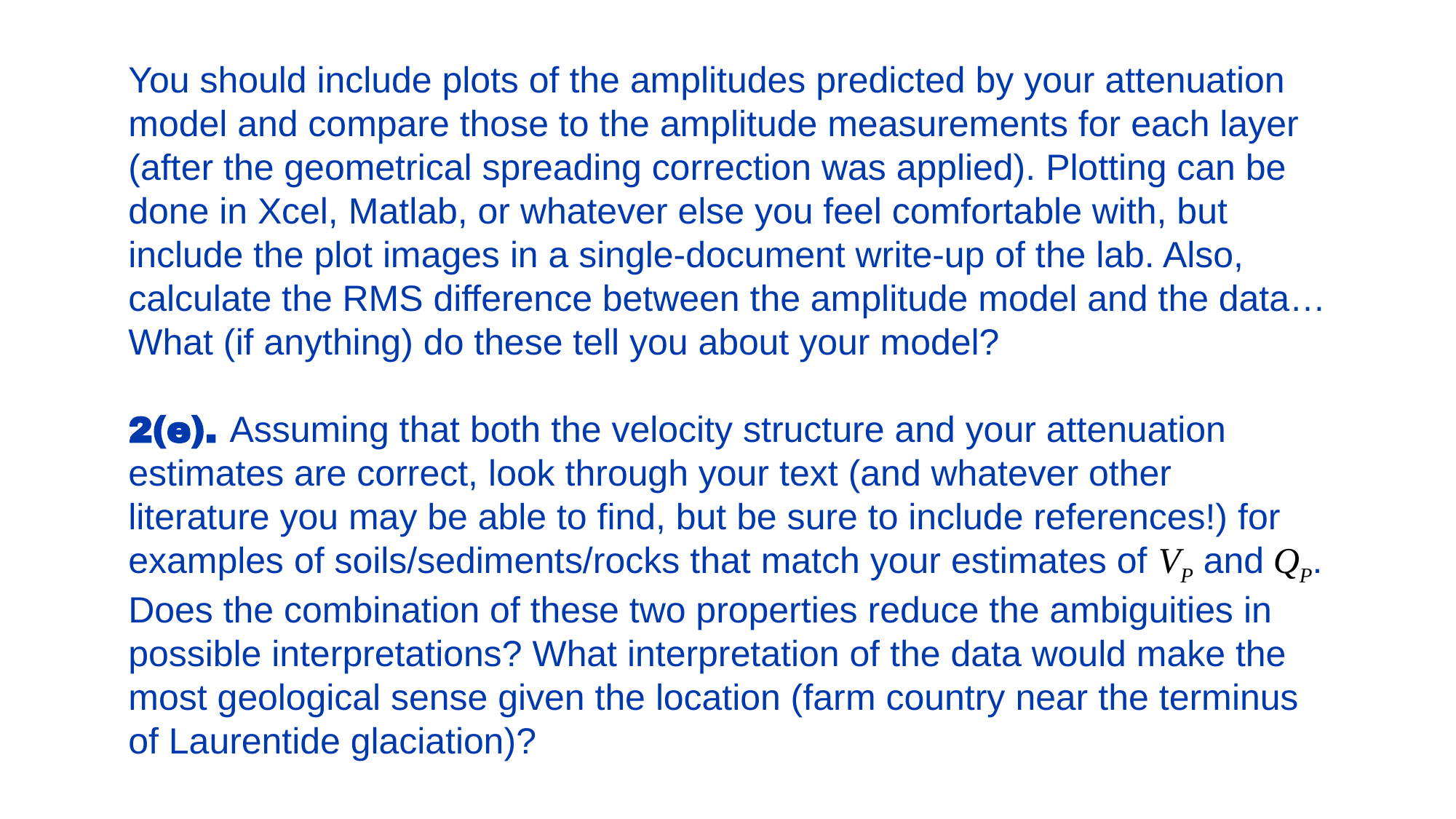

You should include plots of the amplitudes predicted by your attenuation
model and compare those to the amplitude measurements for each layer
(after the geometrical spreading correction was applied). Plotting can be
done in Xcel, Matlab, or whatever else you feel comfortable with, but
include the plot images in a single-document write-up of the lab. Also,
calculate the RMS difference between the amplitude model and the data…
What (if anything) do these tell you about your model?

2(e). Assuming that both the velocity structure and your attenuation
estimates are correct, look through your text (and whatever other
literature you may be able to find, but be sure to include references!) for
examples of soils/sediments/rocks that match your estimates of VP and QP.
Does the combination of these two properties reduce the ambiguities in
possible interpretations? What interpretation of the data would make the
most geological sense given the location (farm country near the terminus
of Laurentide glaciation)?